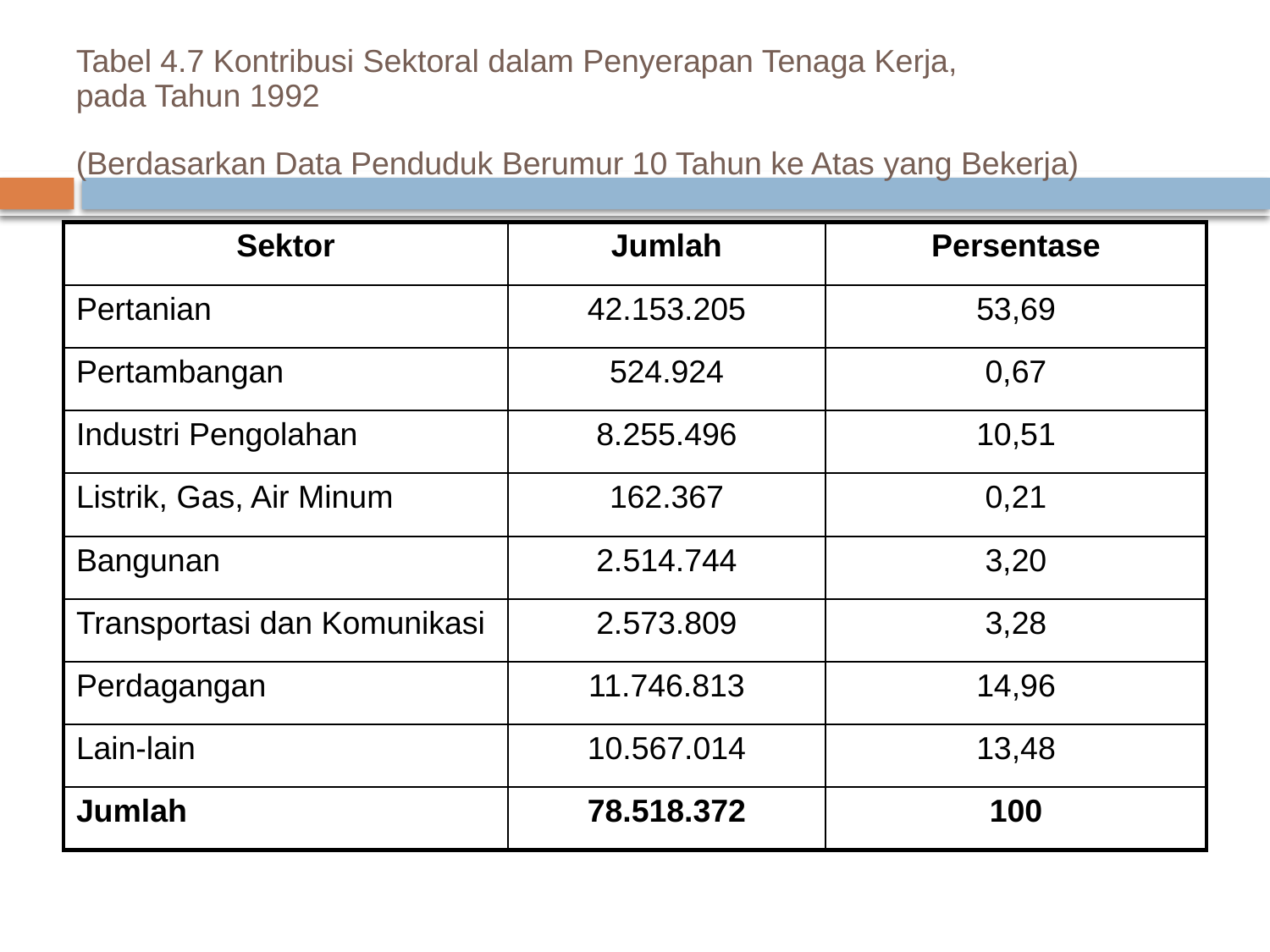

# Tabel 4.7 Kontribusi Sektoral dalam Penyerapan Tenaga Kerja, pada Tahun 1992 (Berdasarkan Data Penduduk Berumur 10 Tahun ke Atas yang Bekerja)
| Sektor | Jumlah | Persentase |
| --- | --- | --- |
| Pertanian | 42.153.205 | 53,69 |
| Pertambangan | 524.924 | 0,67 |
| Industri Pengolahan | 8.255.496 | 10,51 |
| Listrik, Gas, Air Minum | 162.367 | 0,21 |
| Bangunan | 2.514.744 | 3,20 |
| Transportasi dan Komunikasi | 2.573.809 | 3,28 |
| Perdagangan | 11.746.813 | 14,96 |
| Lain-lain | 10.567.014 | 13,48 |
| Jumlah | 78.518.372 | 100 |